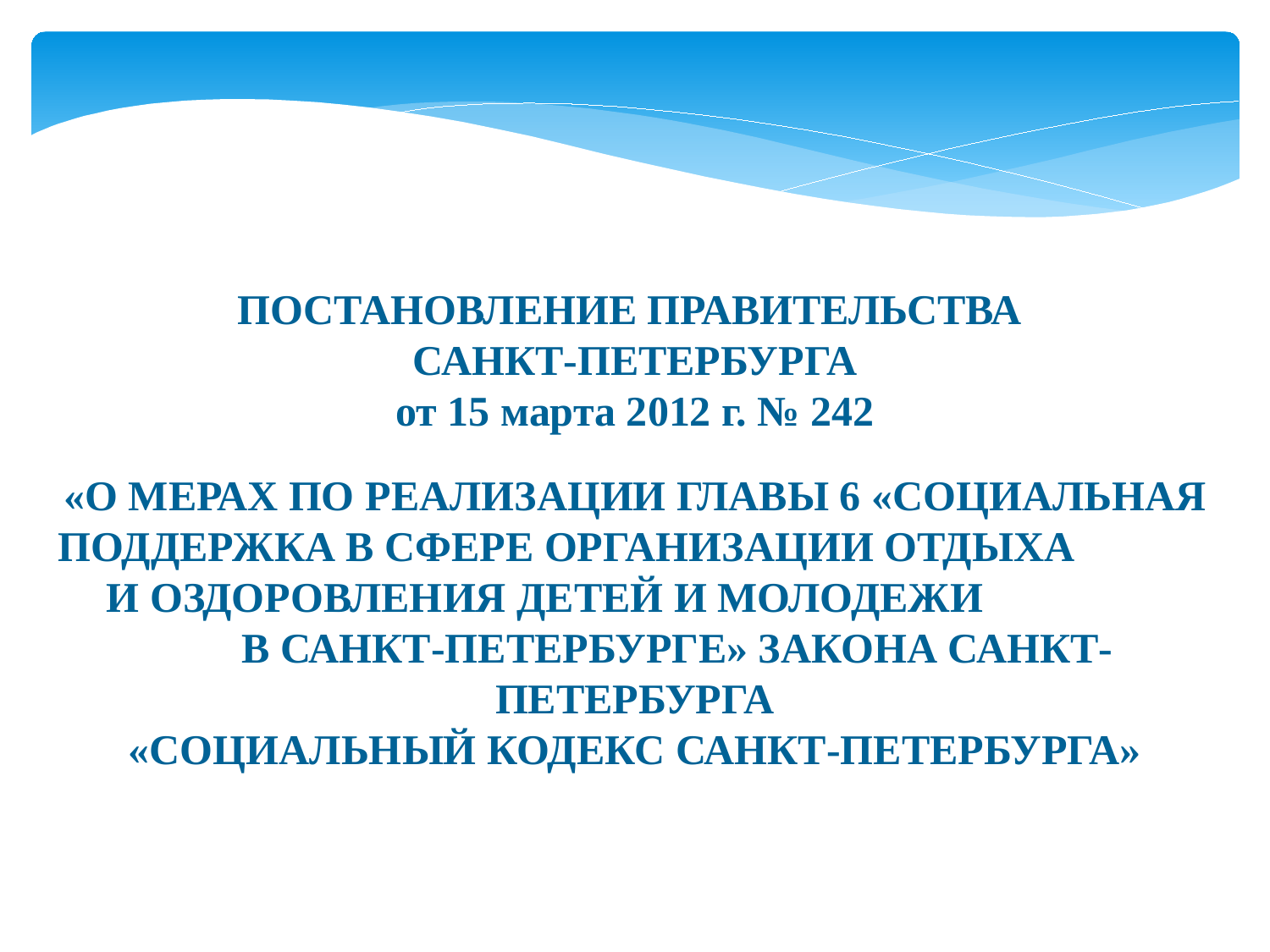

ПОСТАНОВЛЕНИЕ ПРАВИТЕЛЬСТВА
САНКТ-ПЕТЕРБУРГА
от 15 марта 2012 г. № 242

«О МЕРАХ ПО РЕАЛИЗАЦИИ ГЛАВЫ 6 «СОЦИАЛЬНАЯ ПОДДЕРЖКА В СФЕРЕ ОРГАНИЗАЦИИ ОТДЫХА                   И ОЗДОРОВЛЕНИЯ ДЕТЕЙ И МОЛОДЕЖИ                               В САНКТ-ПЕТЕРБУРГЕ» ЗАКОНА САНКТ-ПЕТЕРБУРГА
«СОЦИАЛЬНЫЙ КОДЕКС САНКТ-ПЕТЕРБУРГА»